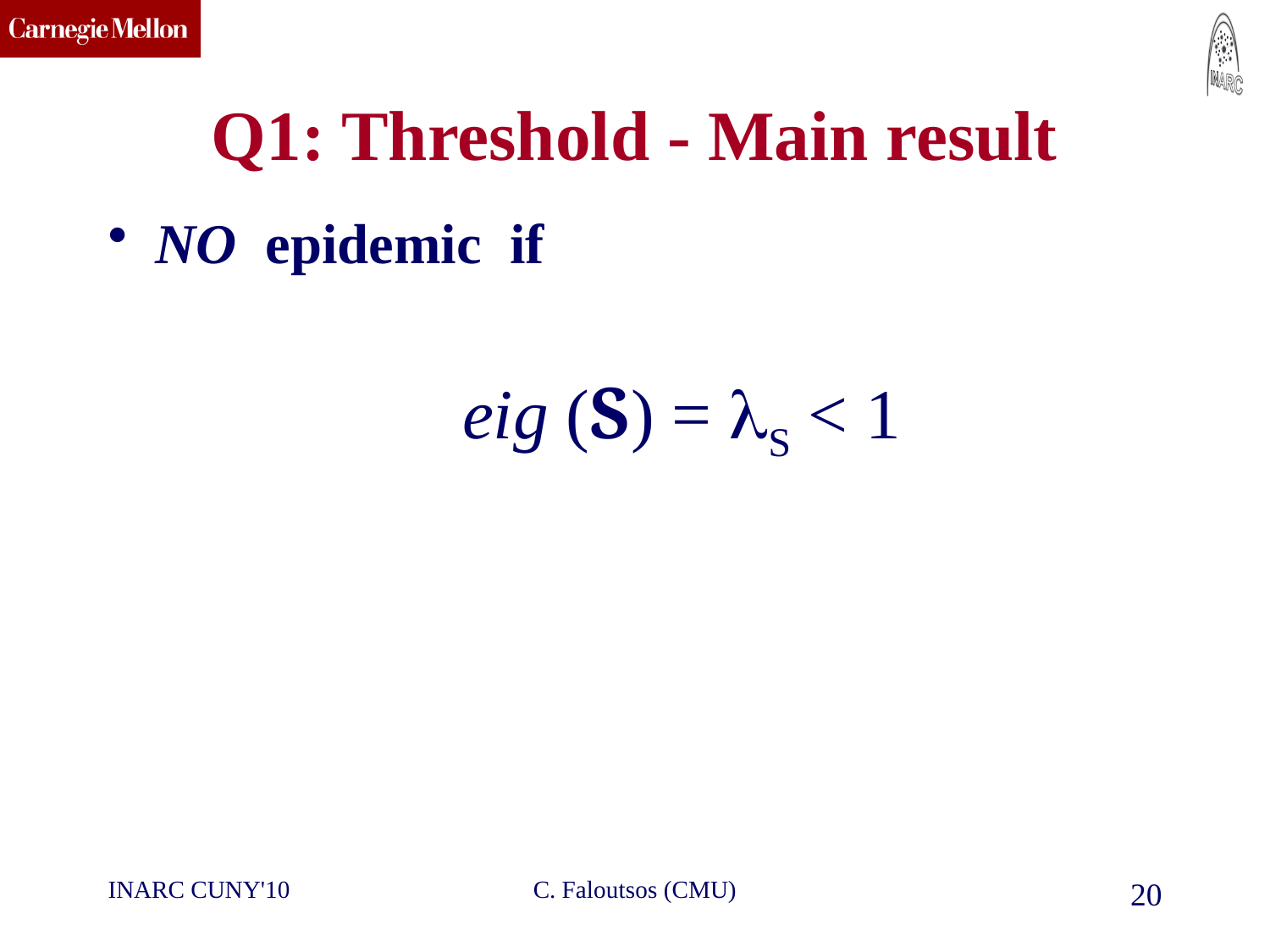

# Q1: Threshold - Main result
NO  epidemic  if

			   eig (S) = λS < 1

INARC CUNY'10
C. Faloutsos (CMU)
20